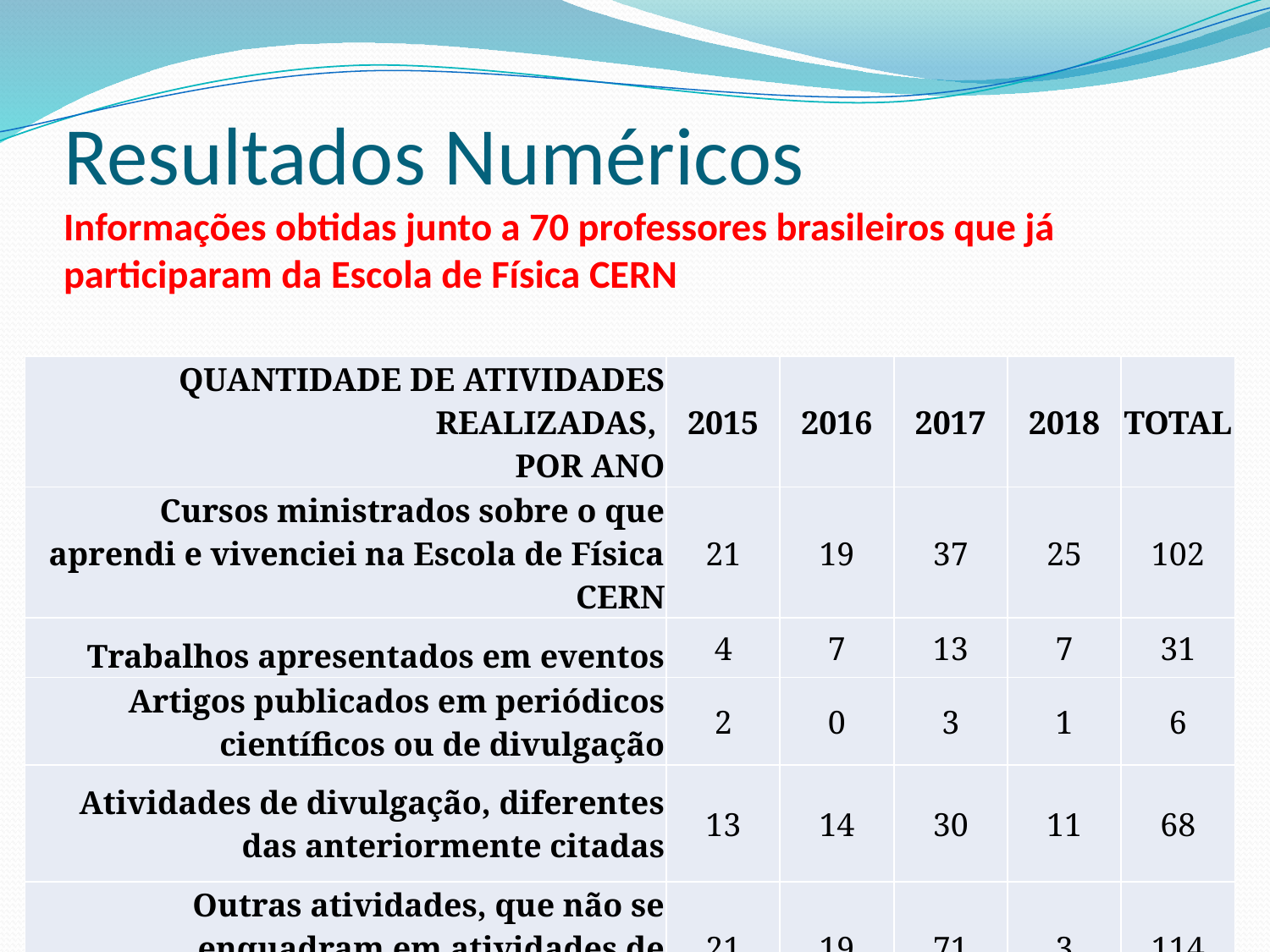

# Resultados Numéricos Informações obtidas junto a 70 professores brasileiros que já participaram da Escola de Física CERN
| QUANTIDADE DE ATIVIDADES REALIZADAS, POR ANO | 2015 | 2016 | 2017 | 2018 | TOTAL |
| --- | --- | --- | --- | --- | --- |
| Cursos ministrados sobre o que aprendi e vivenciei na Escola de Física CERN | 21 | 19 | 37 | 25 | 102 |
| Trabalhos apresentados em eventos | 4 | 7 | 13 | 7 | 31 |
| Artigos publicados em periódicos científicos ou de divulgação | 2 | 0 | 3 | 1 | 6 |
| Atividades de divulgação, diferentes das anteriormente citadas | 13 | 14 | 30 | 11 | 68 |
| Outras atividades, que não se enquadram em atividades de divulgação | 21 | 19 | 71 | 3 | 114 |